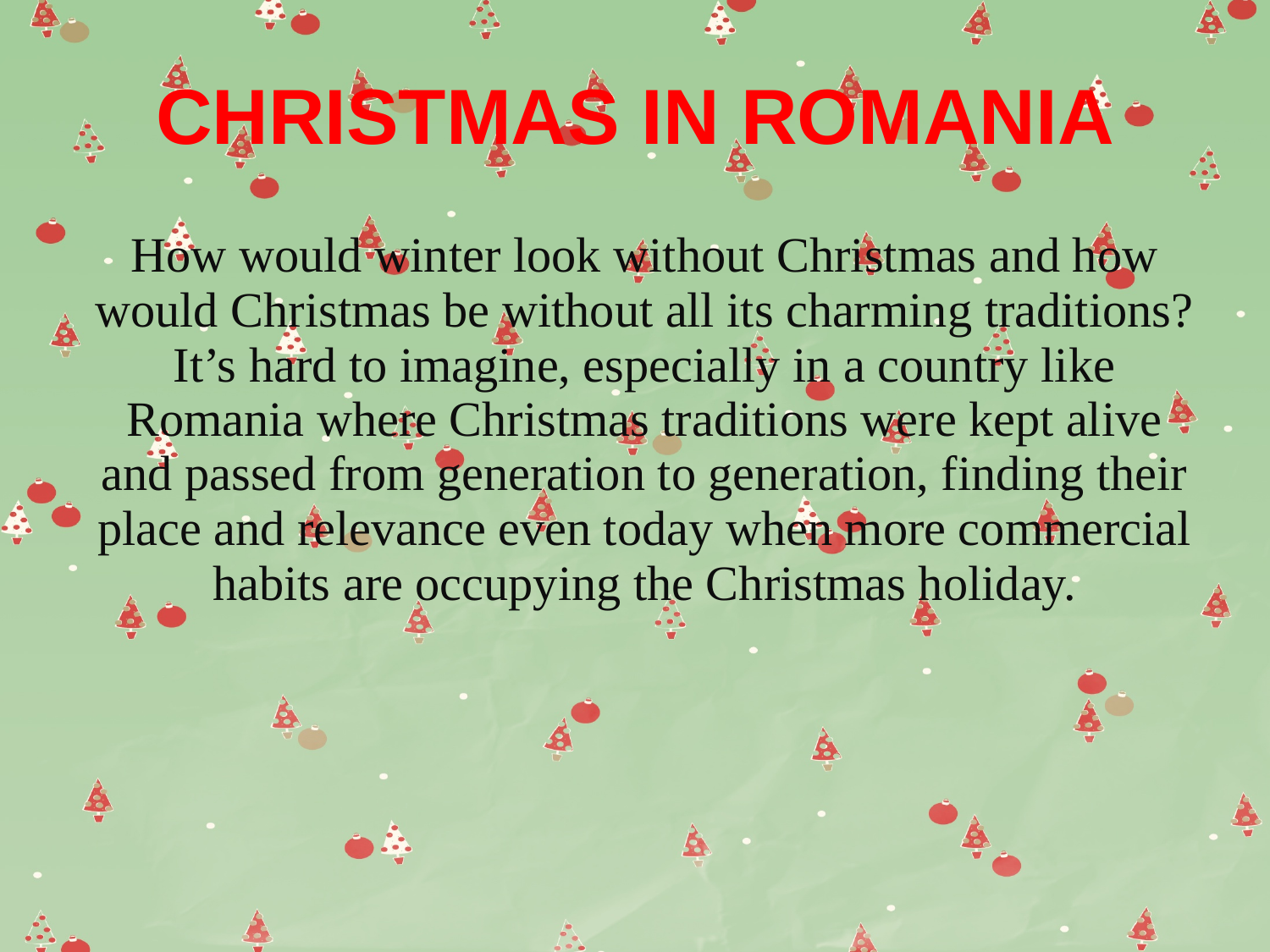

# CHRISTMAS IN ROMANIA
How would winter look without Christmas and how would Christmas be without all its charming traditions? It’s hard to imagine, especially in a country like Romania where Christmas traditions were kept alive and passed from generation to generation, finding their place and relevance even today when more commercial habits are occupying the Christmas holiday.